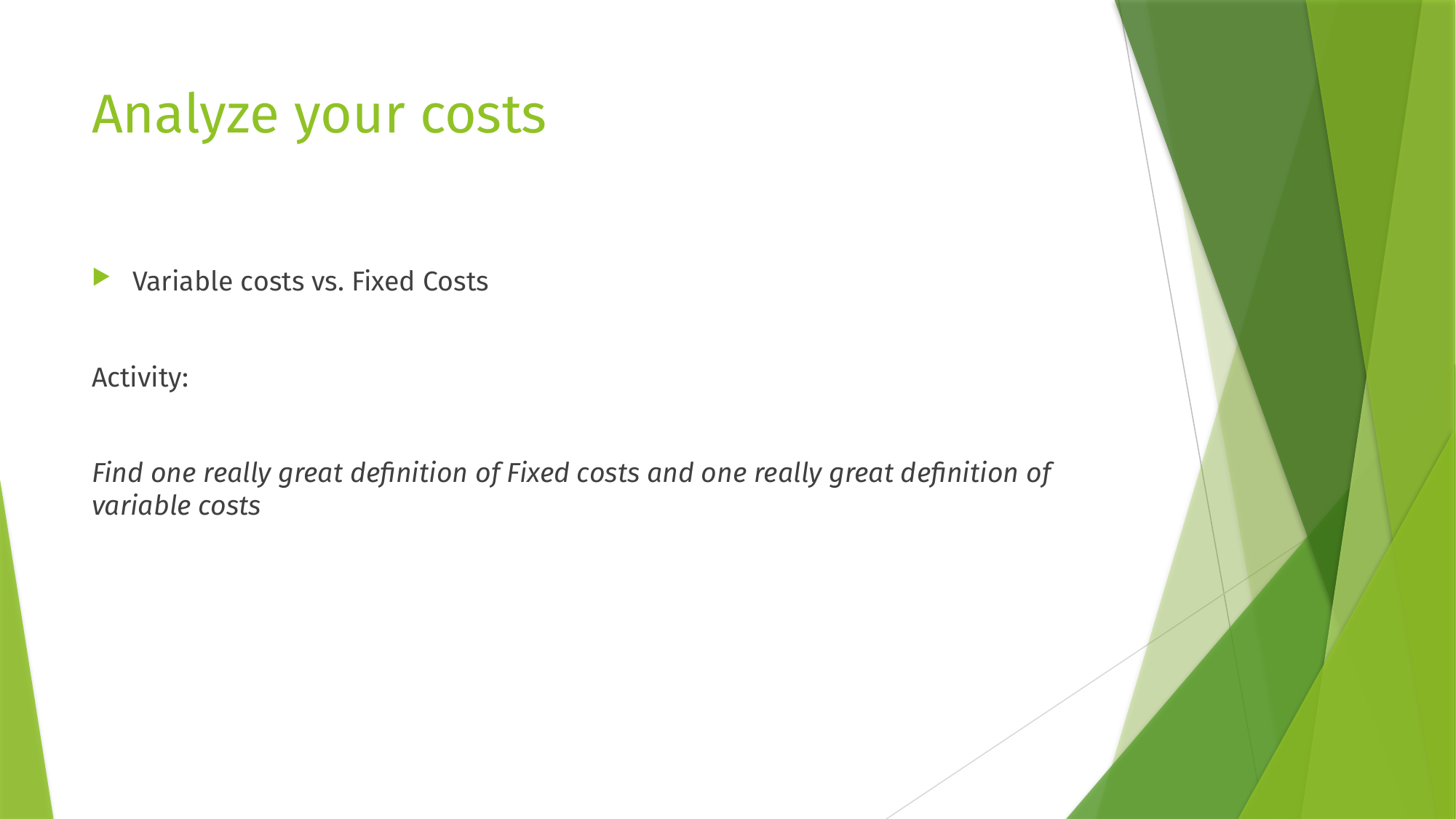

# Analyze your costs
Variable costs vs. Fixed Costs

Activity:

Find one really great definition of Fixed costs and one really great definition of variable costs